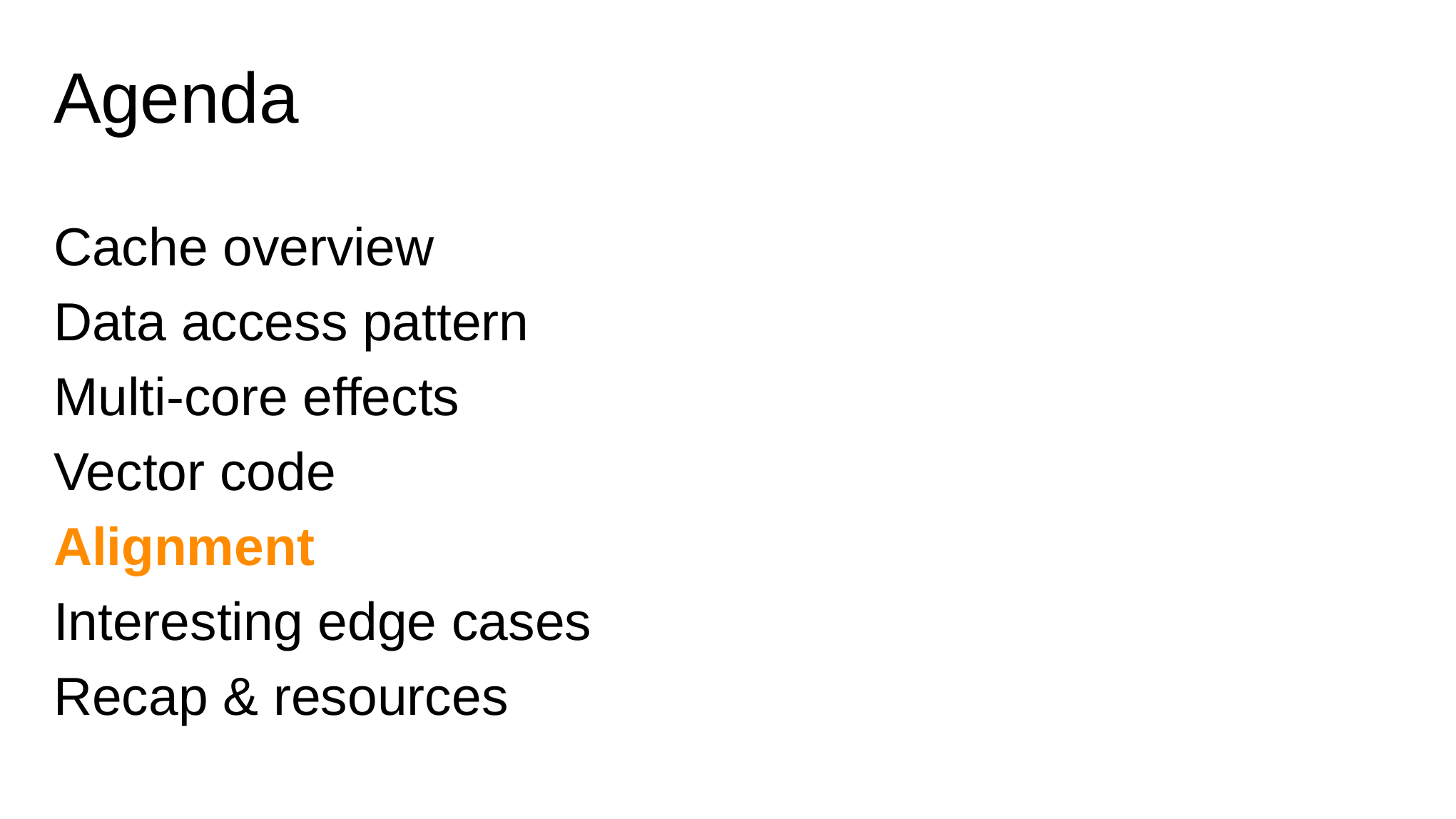

# Agenda
Cache overview
Data access pattern
Multi-core effects
Vector code
Alignment
Interesting edge cases
Recap & resources